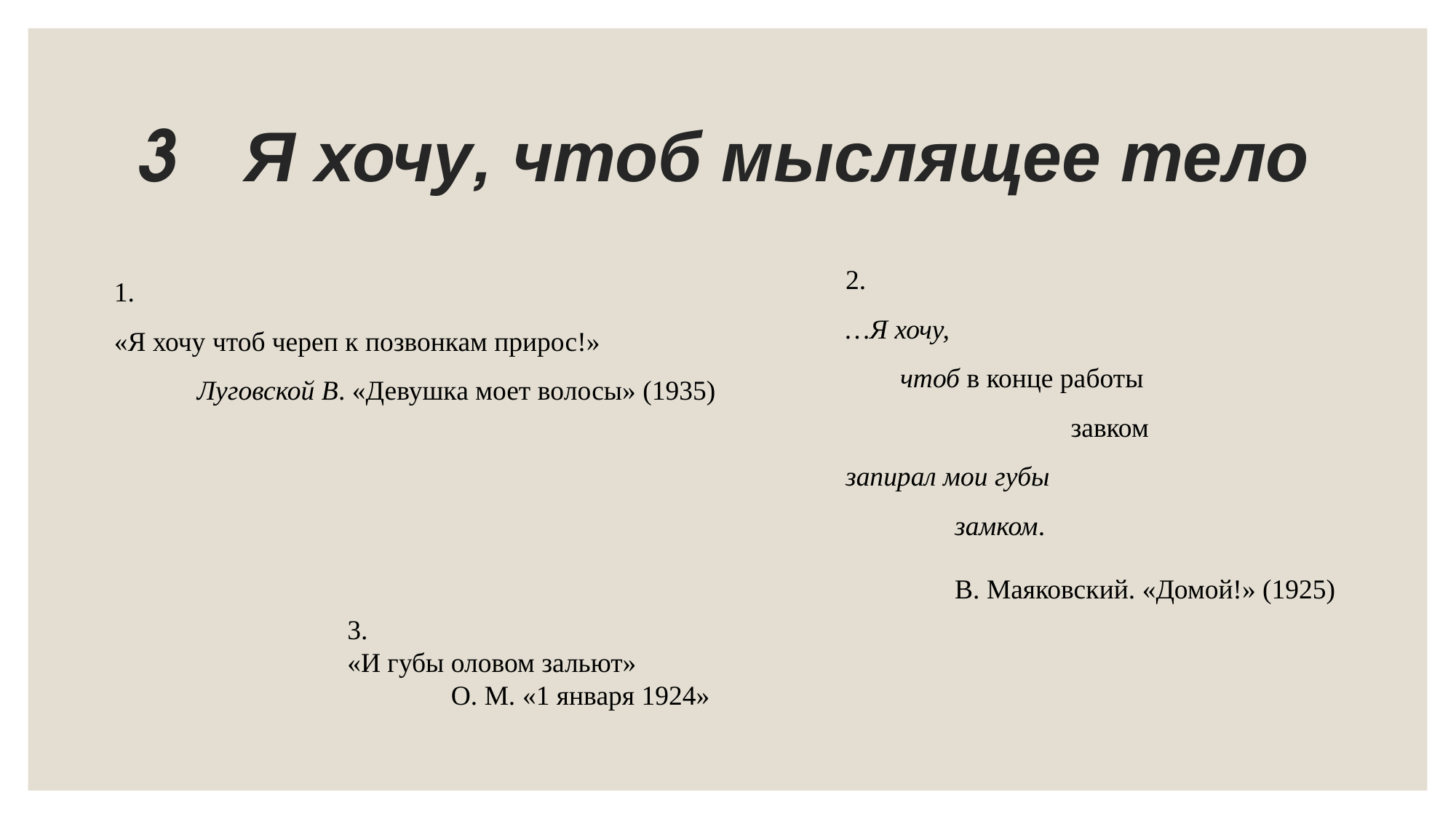

# 3 	Я хочу, чтоб мыслящее тело
2.
…Я хочу,
чтоб в конце работы
 завком
запирал мои губы
замком.
В. Маяковский. «Домой!» (1925)
1.
«Я хочу чтоб череп к позвонкам прирос!»
            Луговской В. «Девушка моет волосы» (1935)
3.
«И губы оловом зальют»
               О. М. «1 января 1924»